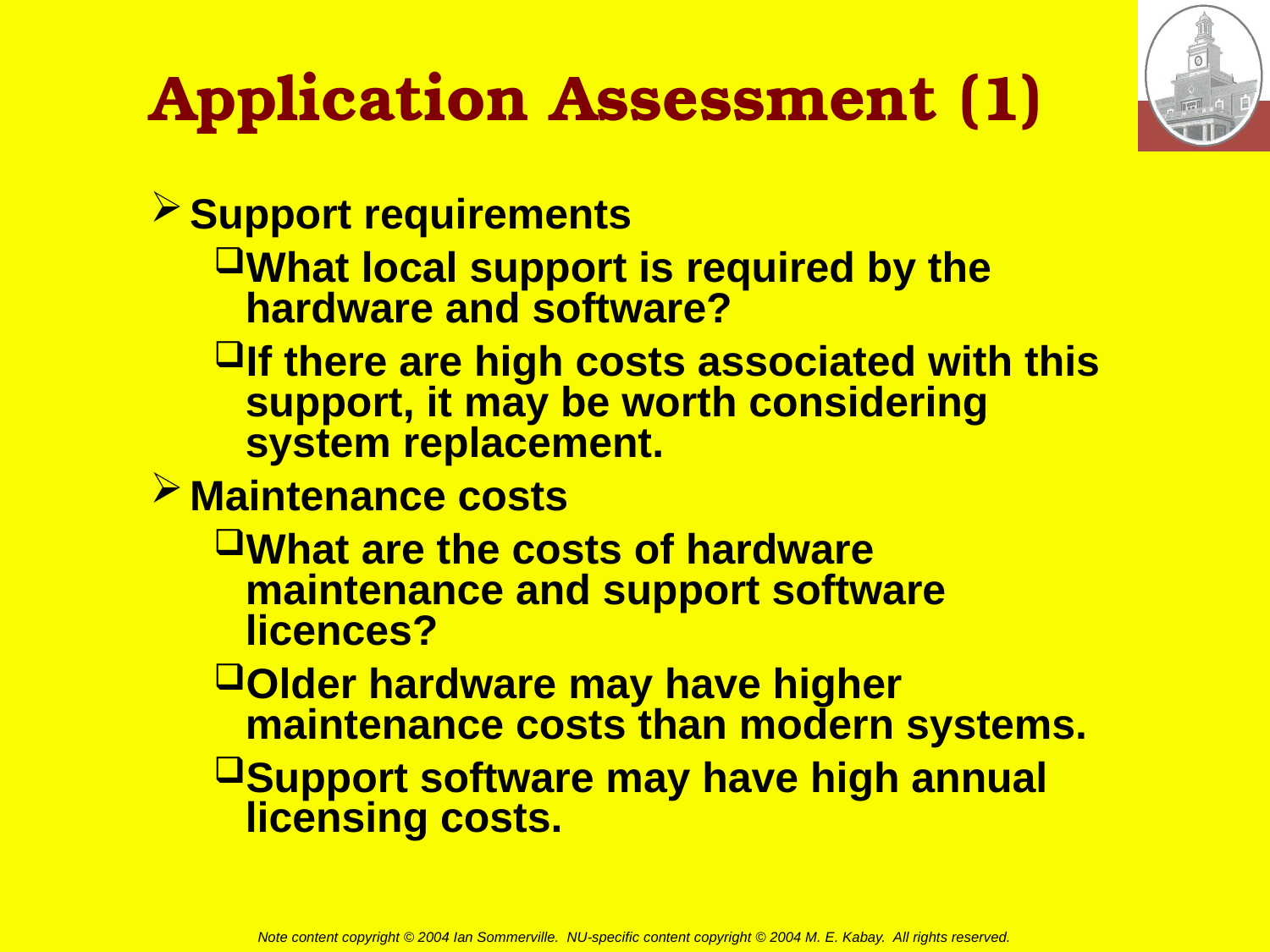

# Application Assessment (1)
Support requirements
What local support is required by the hardware and software?
If there are high costs associated with this support, it may be worth considering system replacement.
Maintenance costs
What are the costs of hardware maintenance and support software licences?
Older hardware may have higher maintenance costs than modern systems.
Support software may have high annual licensing costs.